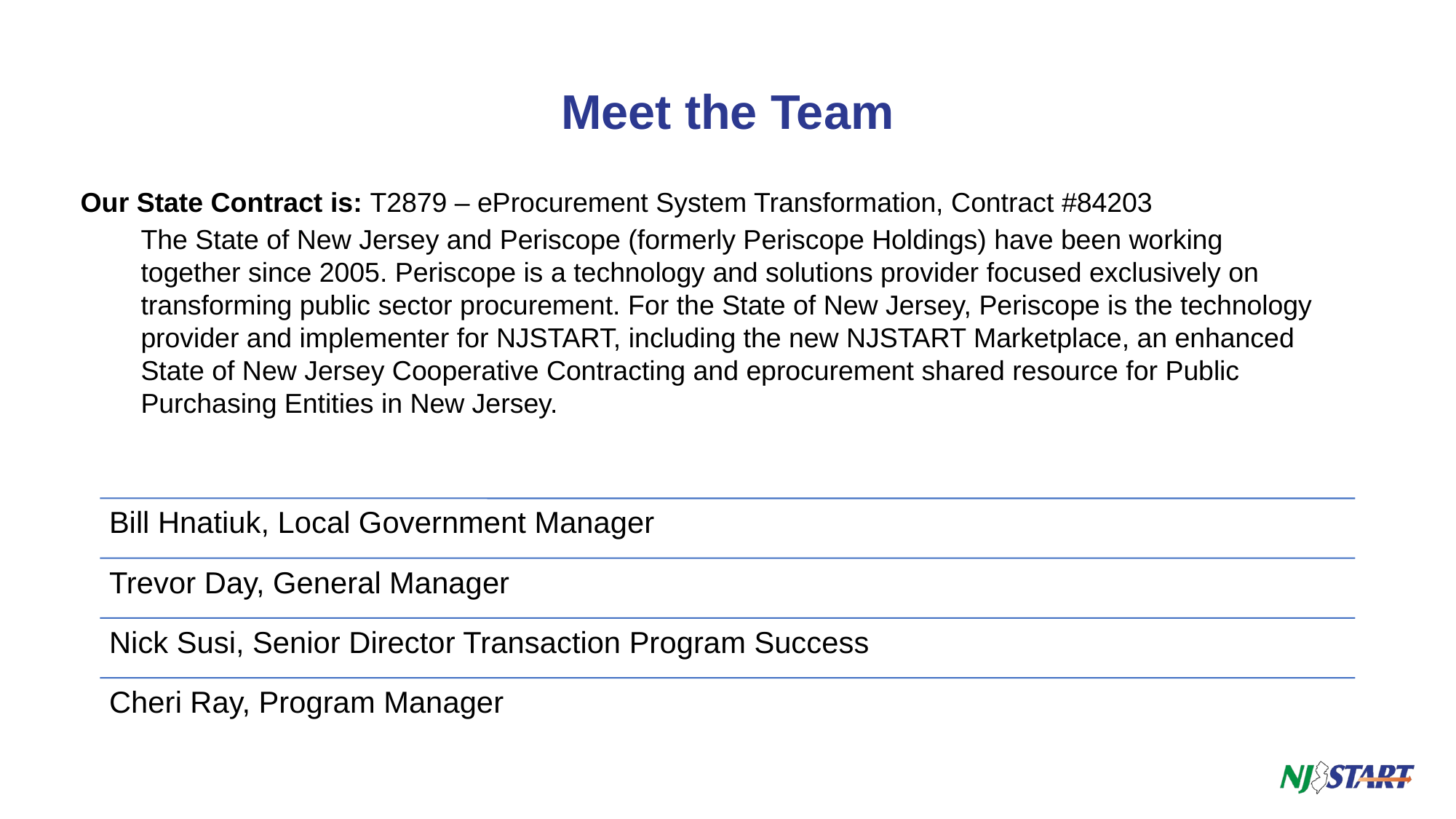

# Meet the Team
| Our State Contract is: T2879 – eProcurement System Transformation, Contract #84203 |
| --- |
The State of New Jersey and Periscope (formerly Periscope Holdings) have been working together since 2005. Periscope is a technology and solutions provider focused exclusively on transforming public sector procurement. For the State of New Jersey, Periscope is the technology provider and implementer for NJSTART, including the new NJSTART Marketplace, an enhanced State of New Jersey Cooperative Contracting and eprocurement shared resource for Public Purchasing Entities in New Jersey.

Bill Hnatiuk, Local Government Manager
Trevor Day, General Manager
Nick Susi, Senior Director Transaction Program Success
Cheri Ray, Program Manager